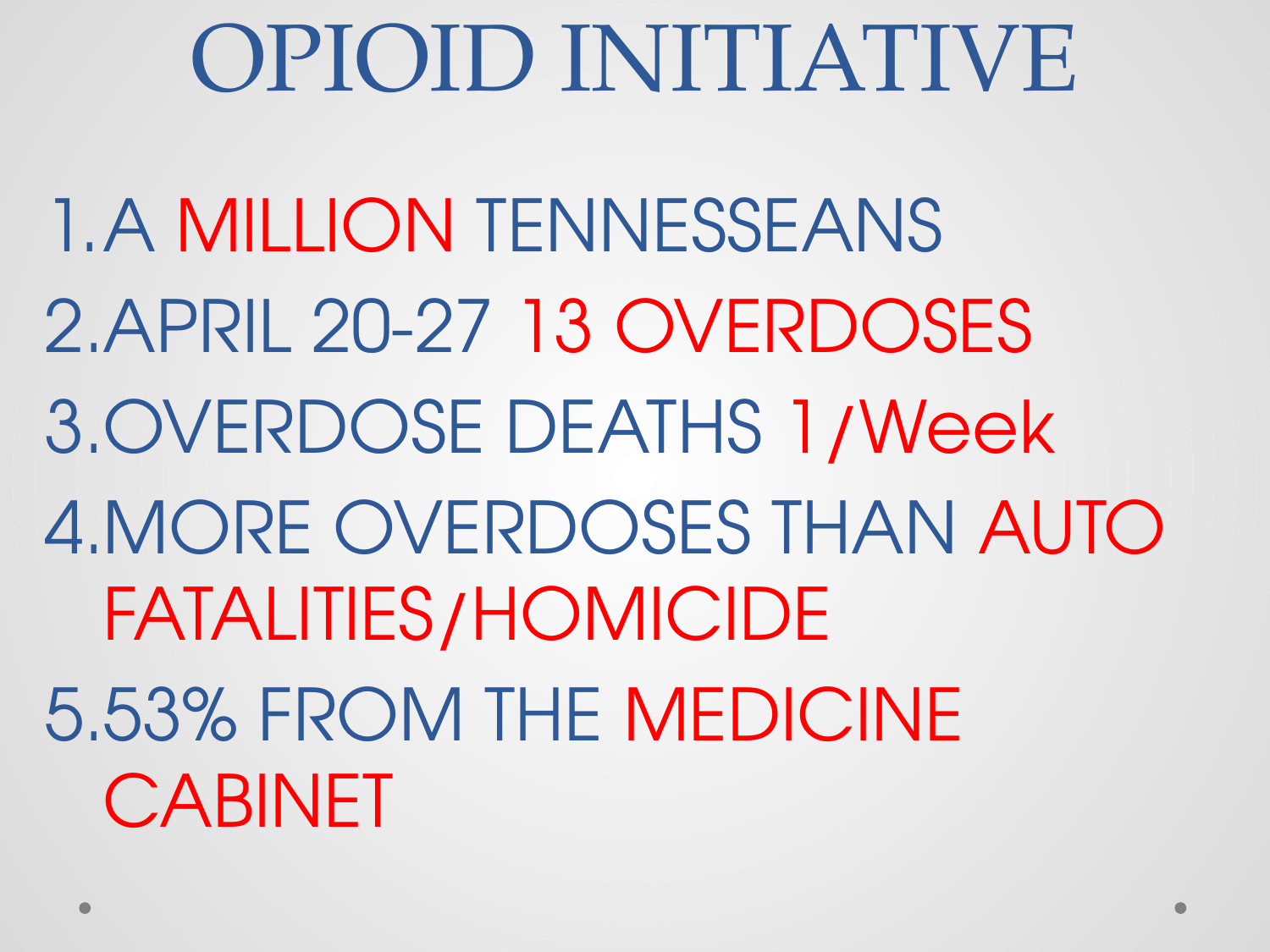

# OPIOID INITIATIVE

A MILLION TENNESSEANS
APRIL 20-27 13 OVERDOSES
OVERDOSE DEATHS 1/Week
MORE OVERDOSES THAN AUTO FATALITIES/HOMICIDE
53% FROM THE MEDICINE CABINET